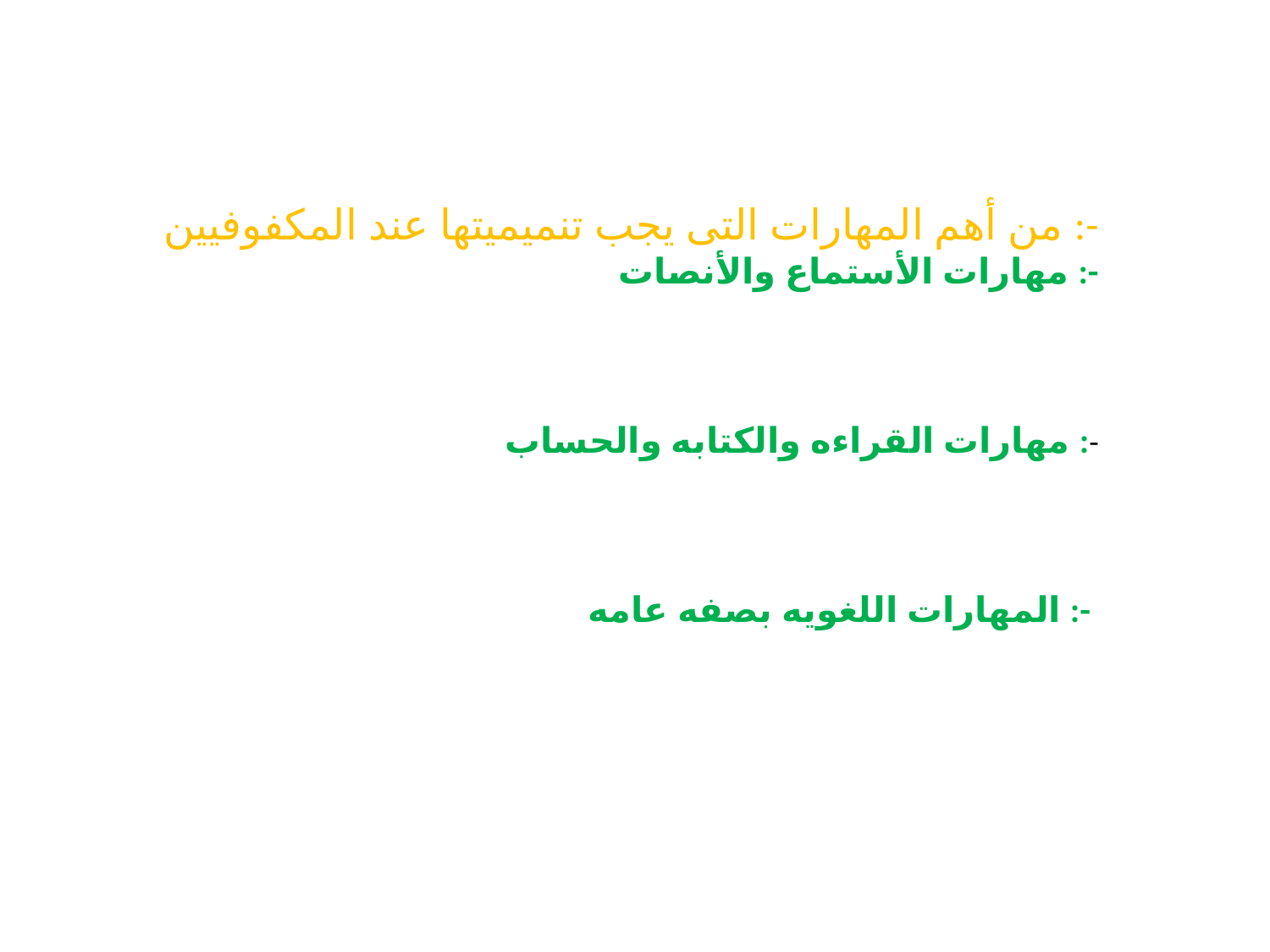

من أهم المهارات التى يجب تنميميتها عند المكفوفيين :-
مهارات الأستماع والأنصات :-
طرق تنميه مهاره الأستماع والأنصات :-
1- الأستعانه بالكتب الناطقه والمسجله على أشرطه
2-الإكثار من تقديم المعلومات بشكل لفظى
مهارات القراءه والكتابه والحساب :-
طرق تنميه  مهارت القراءه والكتابه والحساب:-
1- الأستعانه بلوحه برايل لتعليم القراءه والكتابه
2- الأستعانه بالعداد الحسابى لتعليم المهارات الحسابيه
المهارات اللغويه بصفه عامه :-
طرق تنميه المهارات  اللغويه :-
1-الربط بين الكلمه ومدلولها الحسى
2- الأستعانه بنماذج المبسطه والمجسمه لتجسيد المفاهيم
3- أستخدام الرحلات فى المفاهيم الحسيه والمجرده
4-  زياده المتاحف والتعرف على مابها من نماذج ومجسمات
5-الأستفاده من التكنولوجيا الحديثه خاصه الكمبيوتر فى عرض المزيد من المفردات